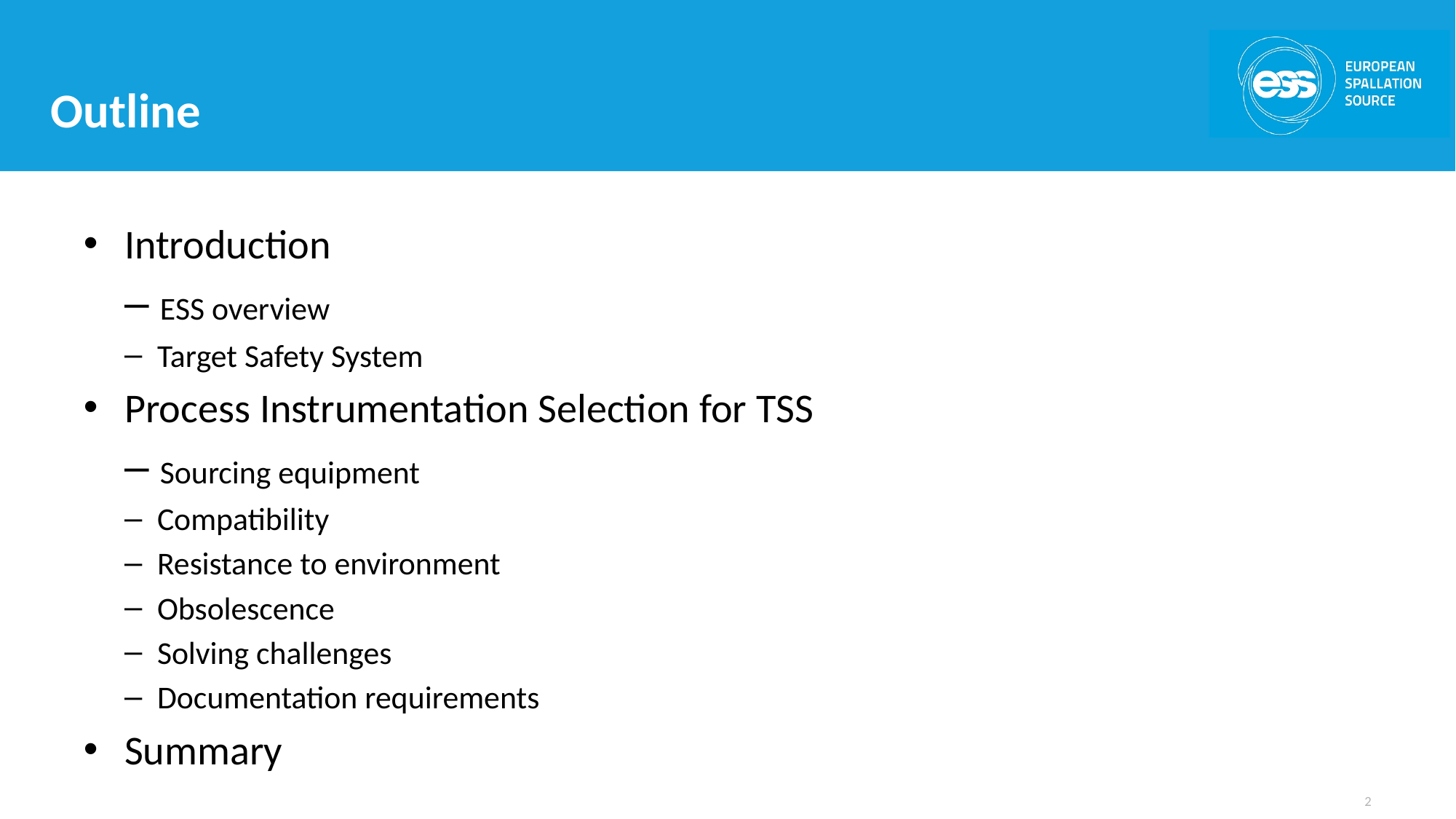

# Outline

Introduction
 ESS overview
 Target Safety System
Process Instrumentation Selection for TSS
 Sourcing equipment
 Compatibility
 Resistance to environment
 Obsolescence
 Solving challenges
 Documentation requirements
Summary
2